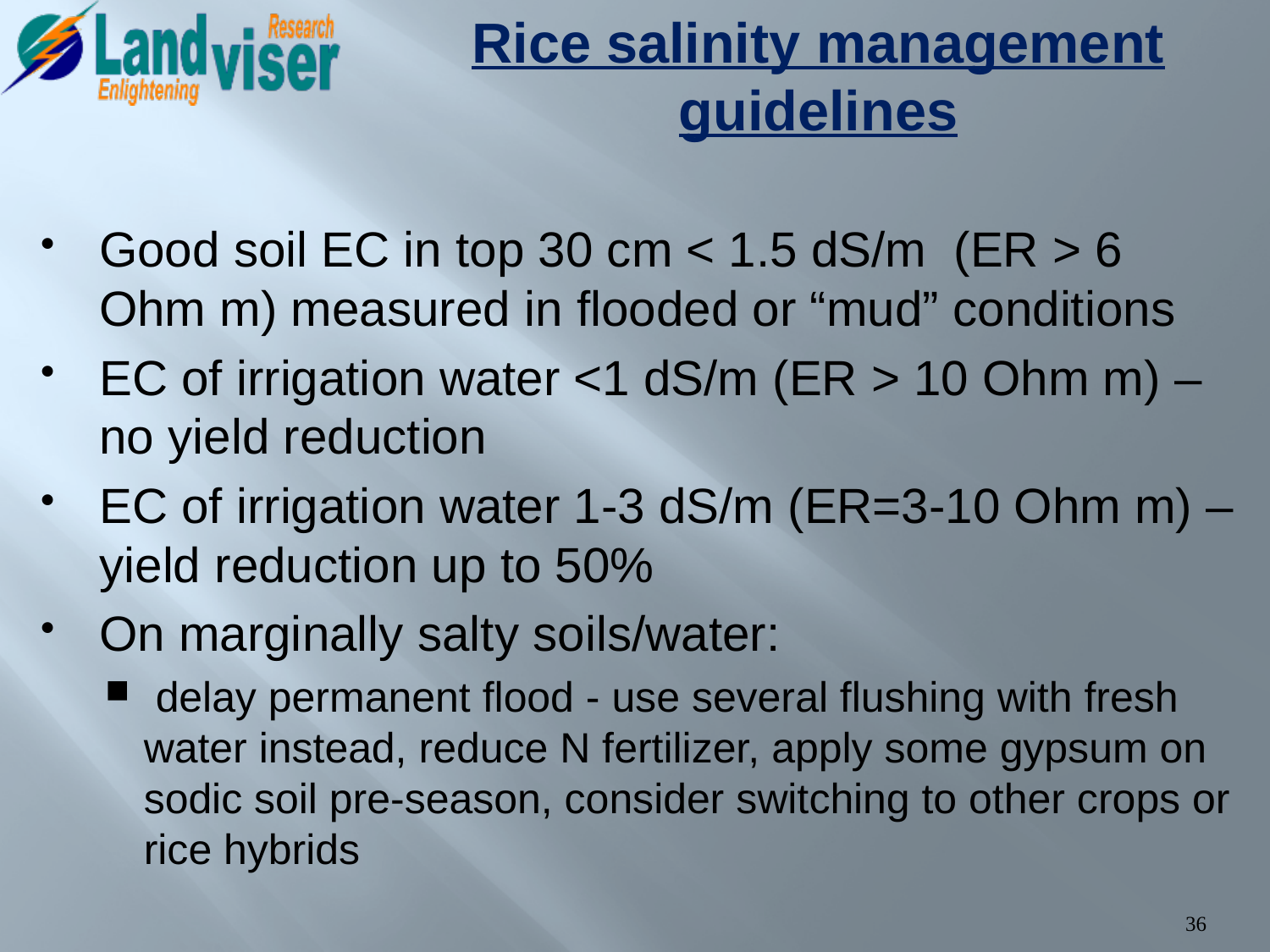

# Rice salinity management guidelines
Good soil EC in top 30 cm < 1.5 dS/m  (ER > 6 Ohm m) measured in flooded or “mud” conditions
EC of irrigation water <1 dS/m (ER > 10 Ohm m) – no yield reduction
EC of irrigation water 1-3 dS/m (ER=3-10 Ohm m) – yield reduction up to 50%
On marginally salty soils/water:
 delay permanent flood - use several flushing with fresh water instead, reduce N fertilizer, apply some gypsum on sodic soil pre-season, consider switching to other crops or rice hybrids
36